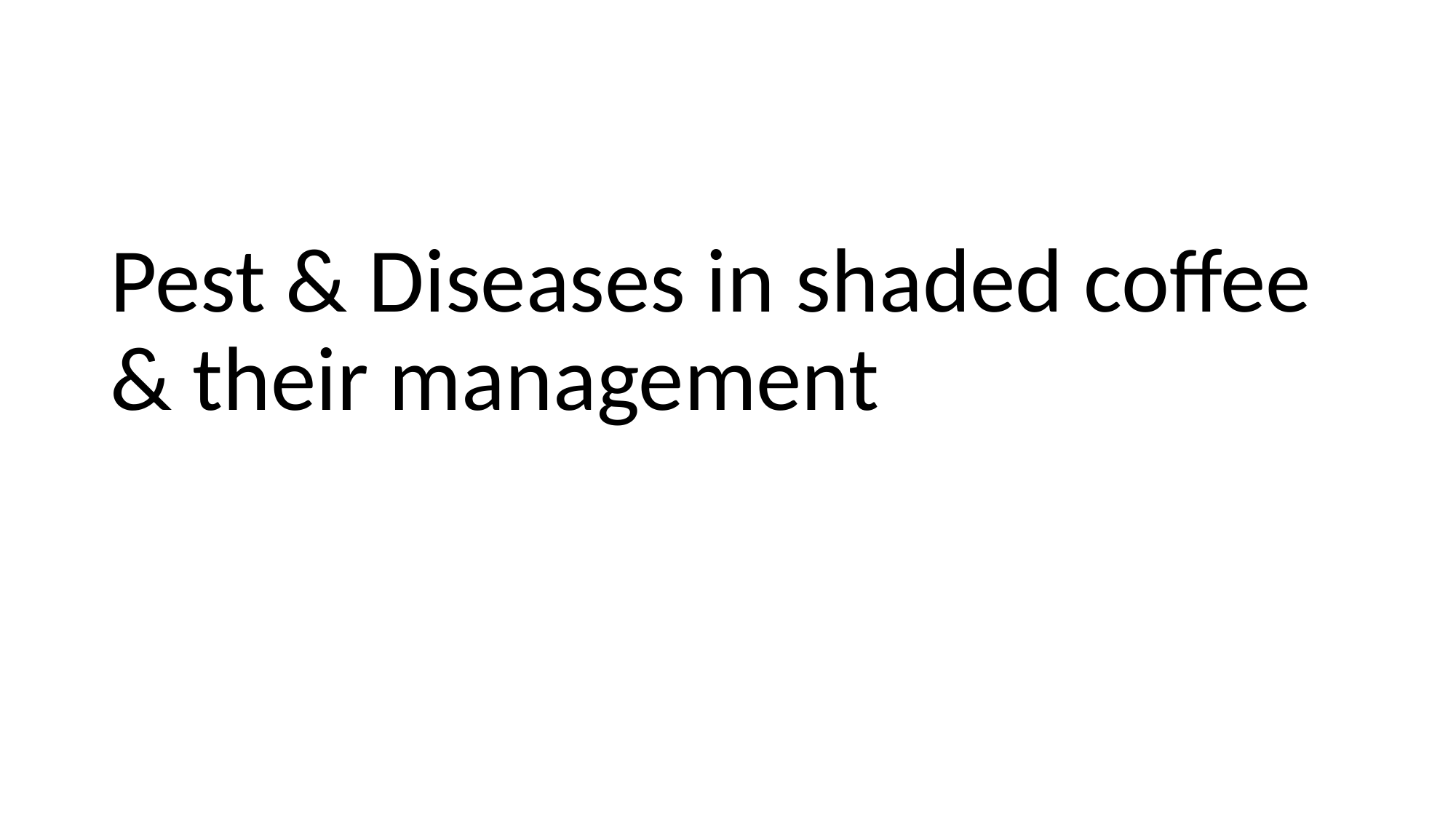

# Pest & Diseases in shaded coffee & their management